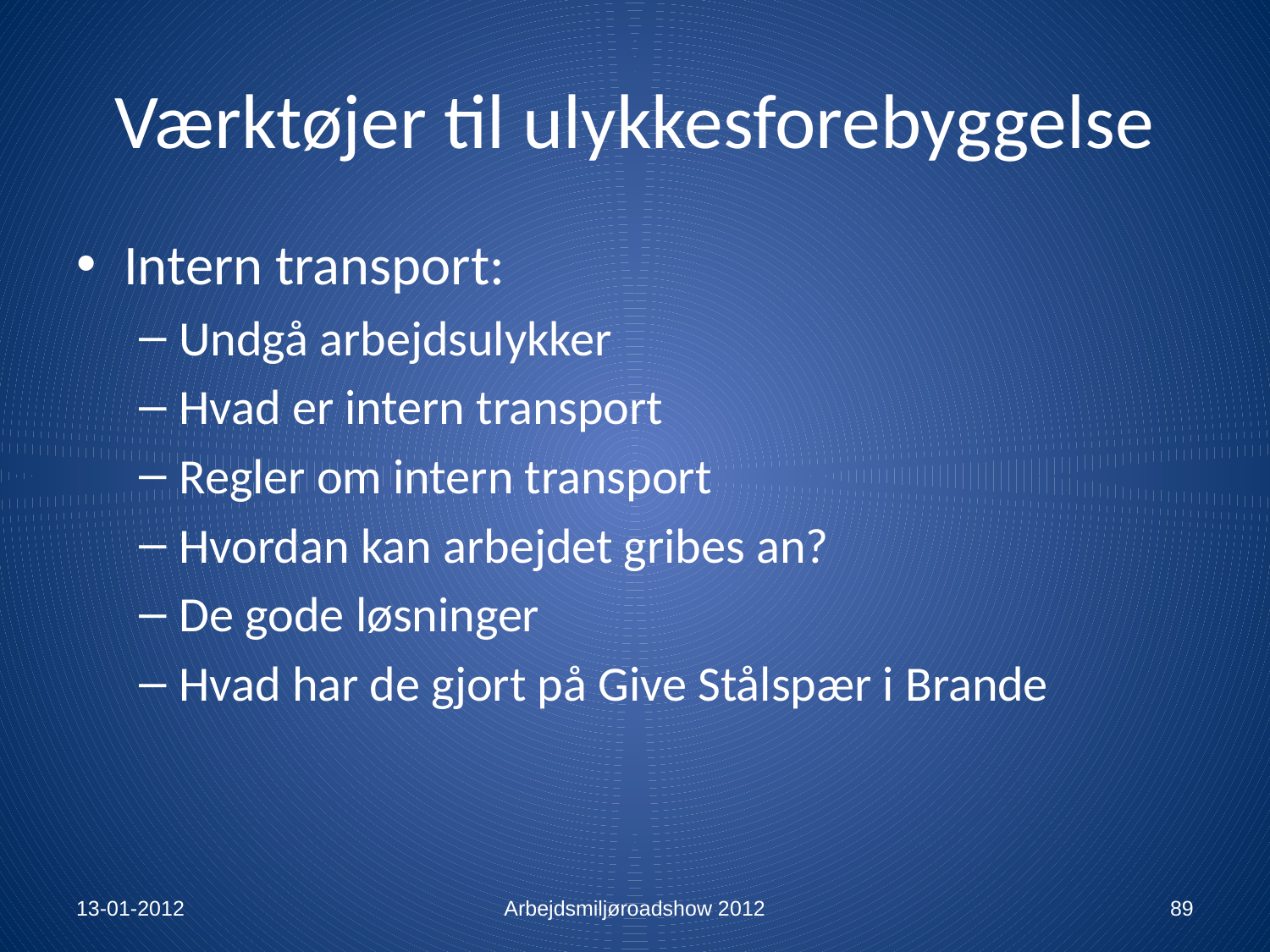

# Værktøjer til ulykkesforebyggelse
Intern transport:
Undgå arbejdsulykker
Hvad er intern transport
Regler om intern transport
Hvordan kan arbejdet gribes an?
De gode løsninger
Hvad har de gjort på Give Stålspær i Brande
13-01-2012
Arbejdsmiljøroadshow 2012
89